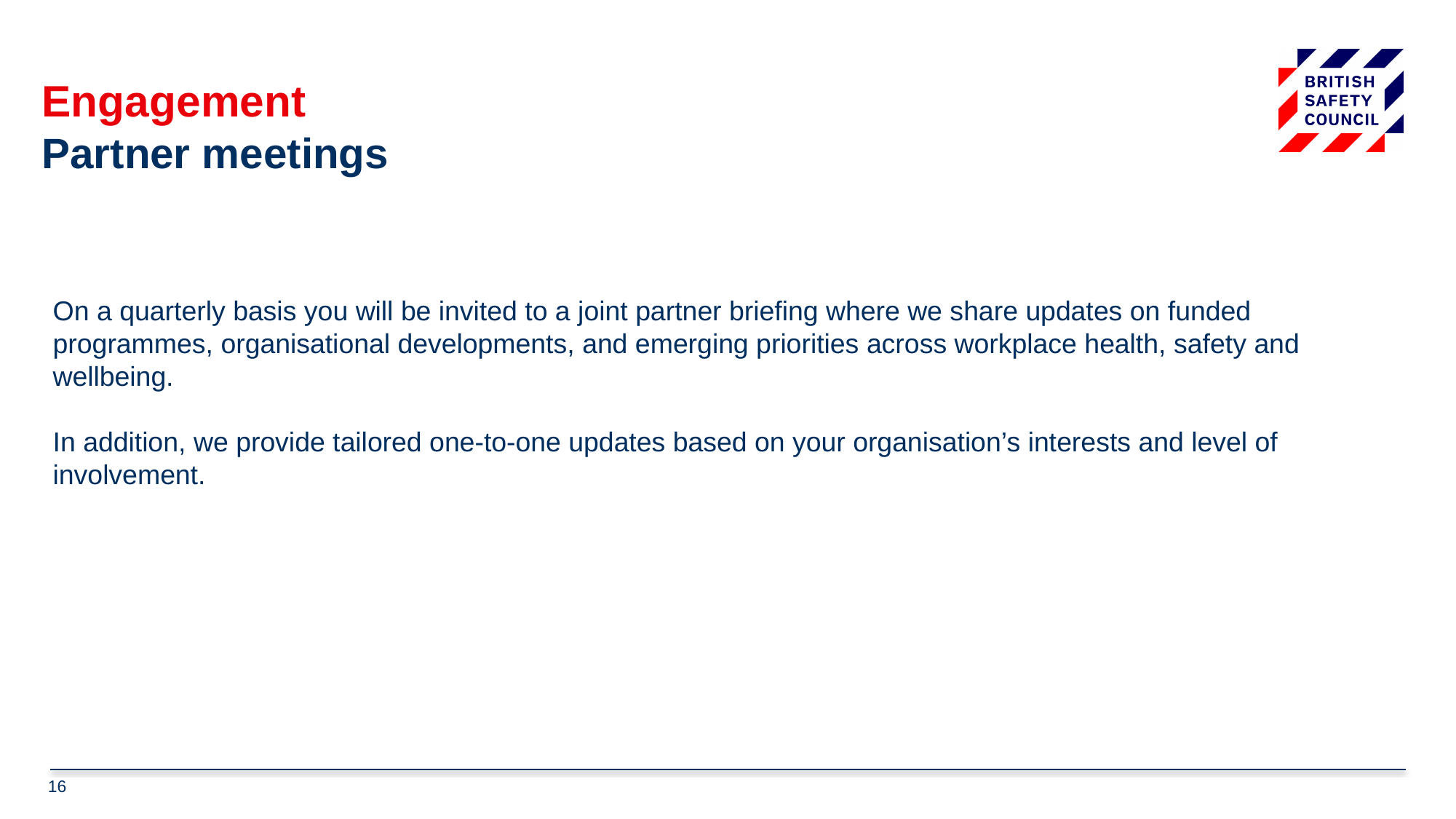

# Engagement Partner meetings
On a quarterly basis you will be invited to a joint partner briefing where we share updates on funded programmes, organisational developments, and emerging priorities across workplace health, safety and wellbeing.

In addition, we provide tailored one-to-one updates based on your organisation’s interests and level of involvement.
16